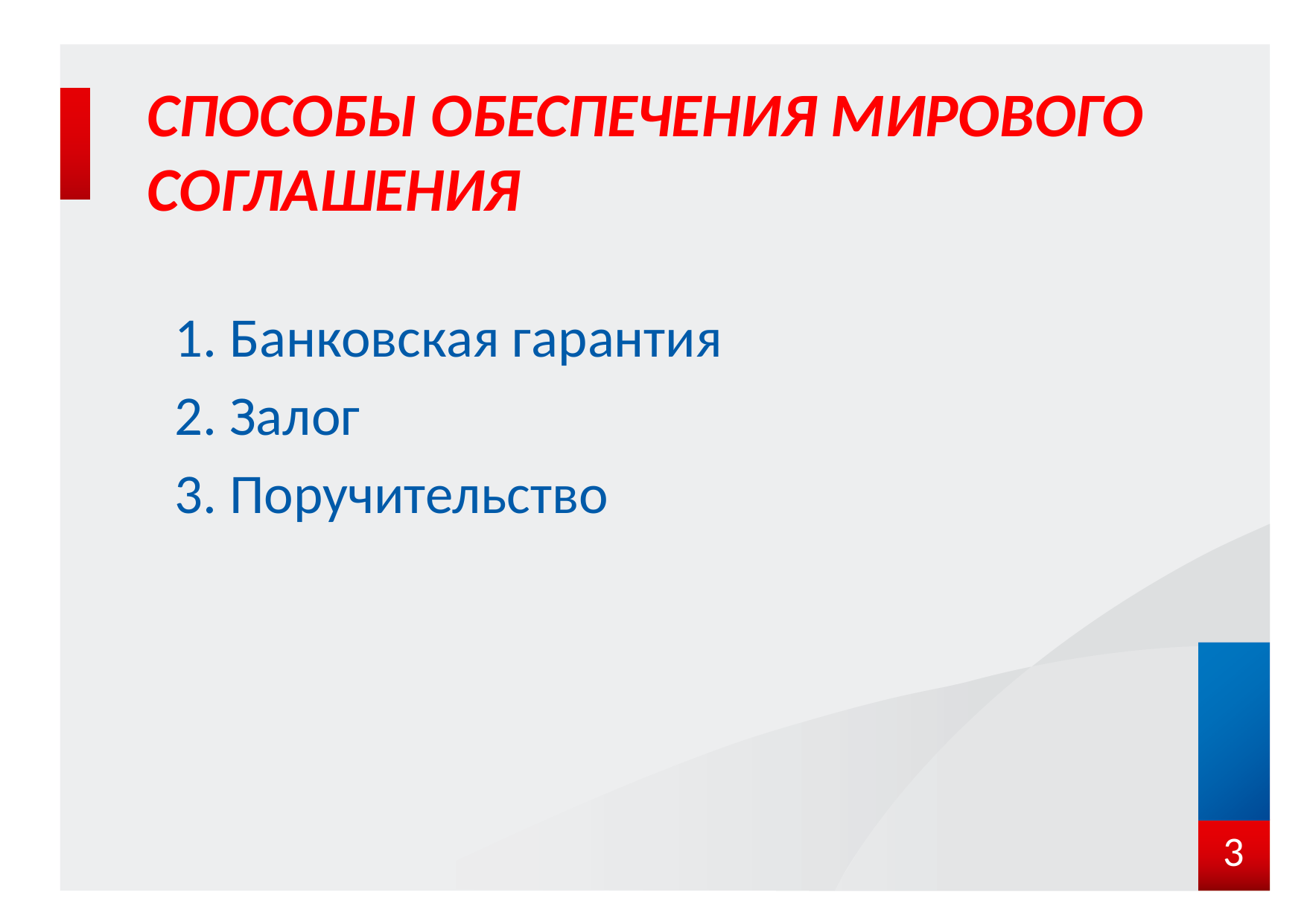

# СПОСОБЫ ОБЕСПЕЧЕНИЯ МИРОВОГО СОГЛАШЕНИЯ

1. Банковская гарантия
2. Залог
3. Поручительство
3